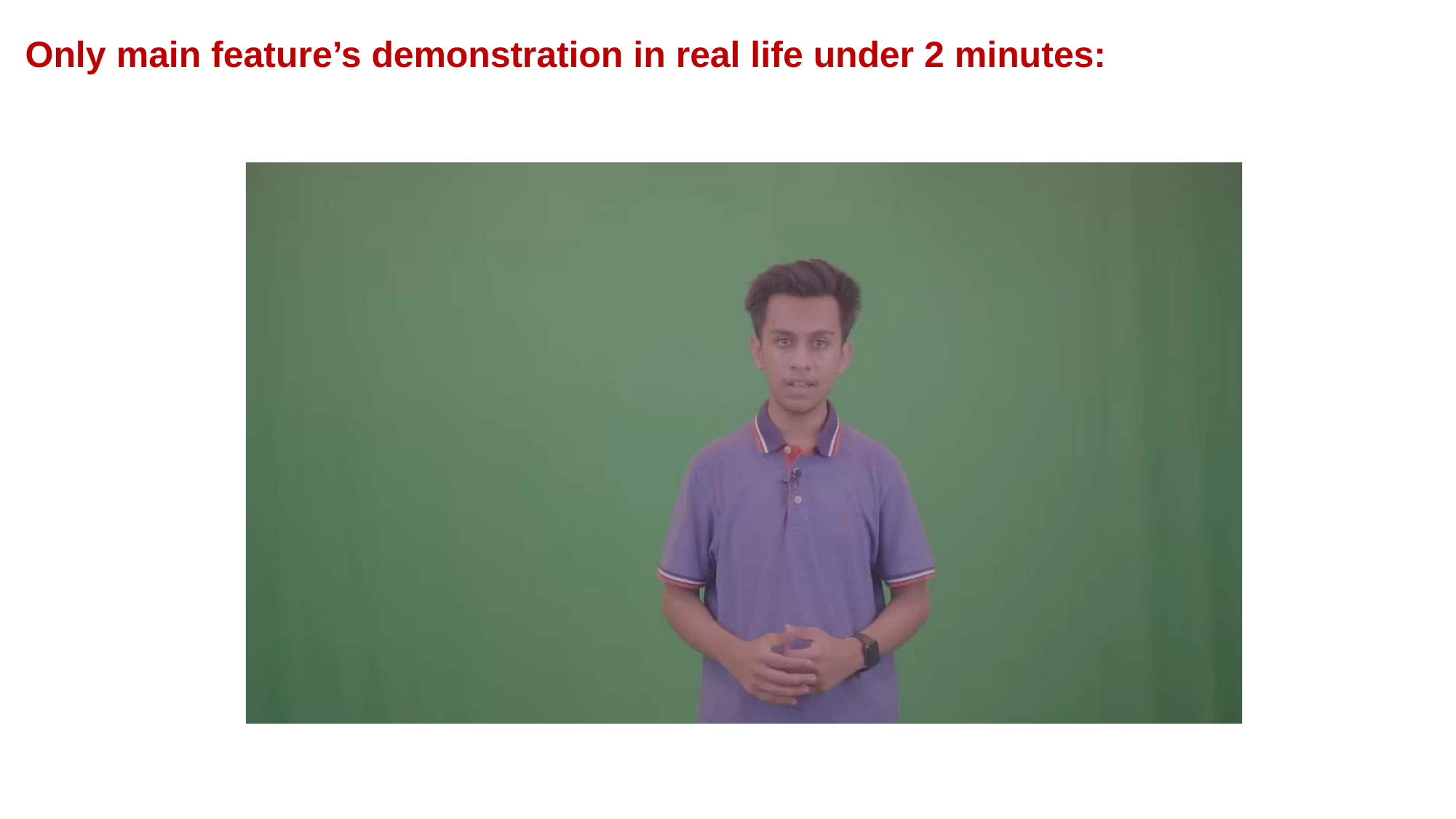

# Only main feature’s demonstration in real life under 2 minutes: